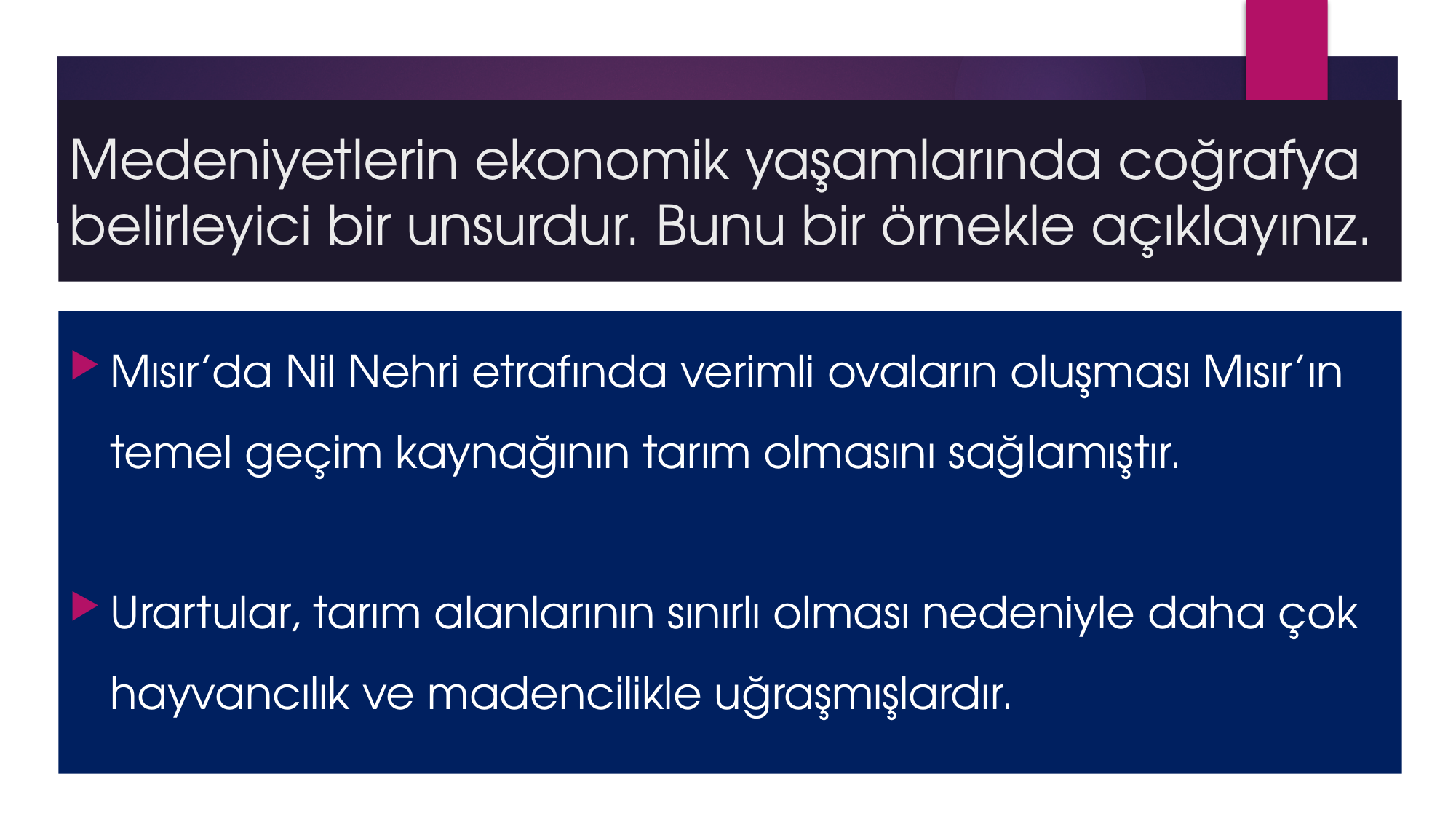

# Medeniyetlerin ekonomik yaşamlarında coğrafya belirleyici bir unsurdur. Bunu bir örnekle açıklayınız.
Mısır’da Nil Nehri etrafında verimli ovaların oluşması Mısır’ın temel geçim kaynağının tarım olmasını sağlamıştır.

Urartular, tarım alanlarının sınırlı olması nedeniyle daha çok hayvancılık ve madencilikle uğraşmışlardır.